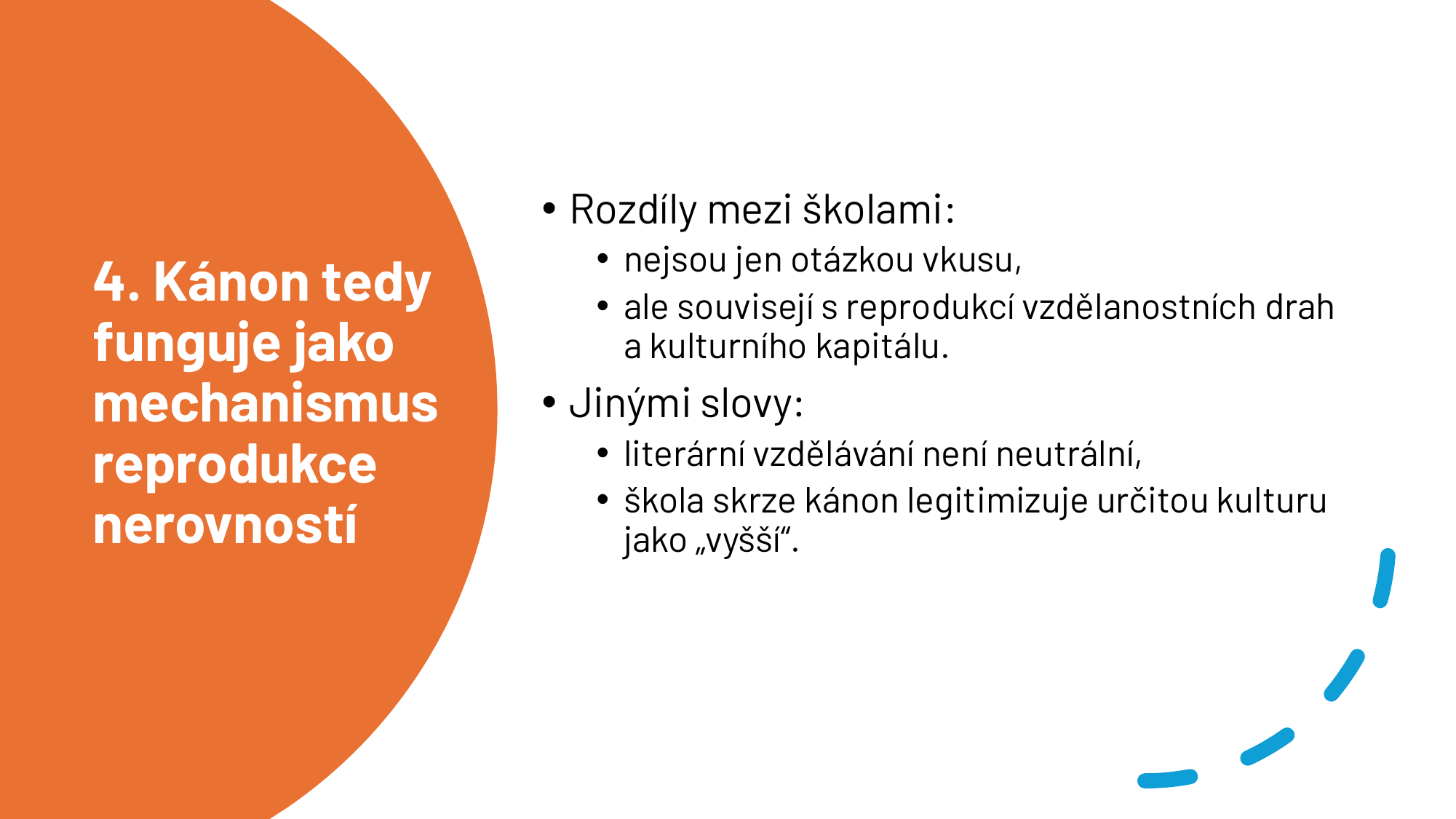

Rozdíly mezi školami:
nejsou jen otázkou vkusu,
ale souvisejí s reprodukcí vzdělanostních drah a kulturního kapitálu.
Jinými slovy:
literární vzdělávání není neutrální,
škola skrze kánon legitimizuje určitou kulturu jako „vyšší“.

# 4. Kánon tedy funguje jako mechanismus reprodukce nerovností